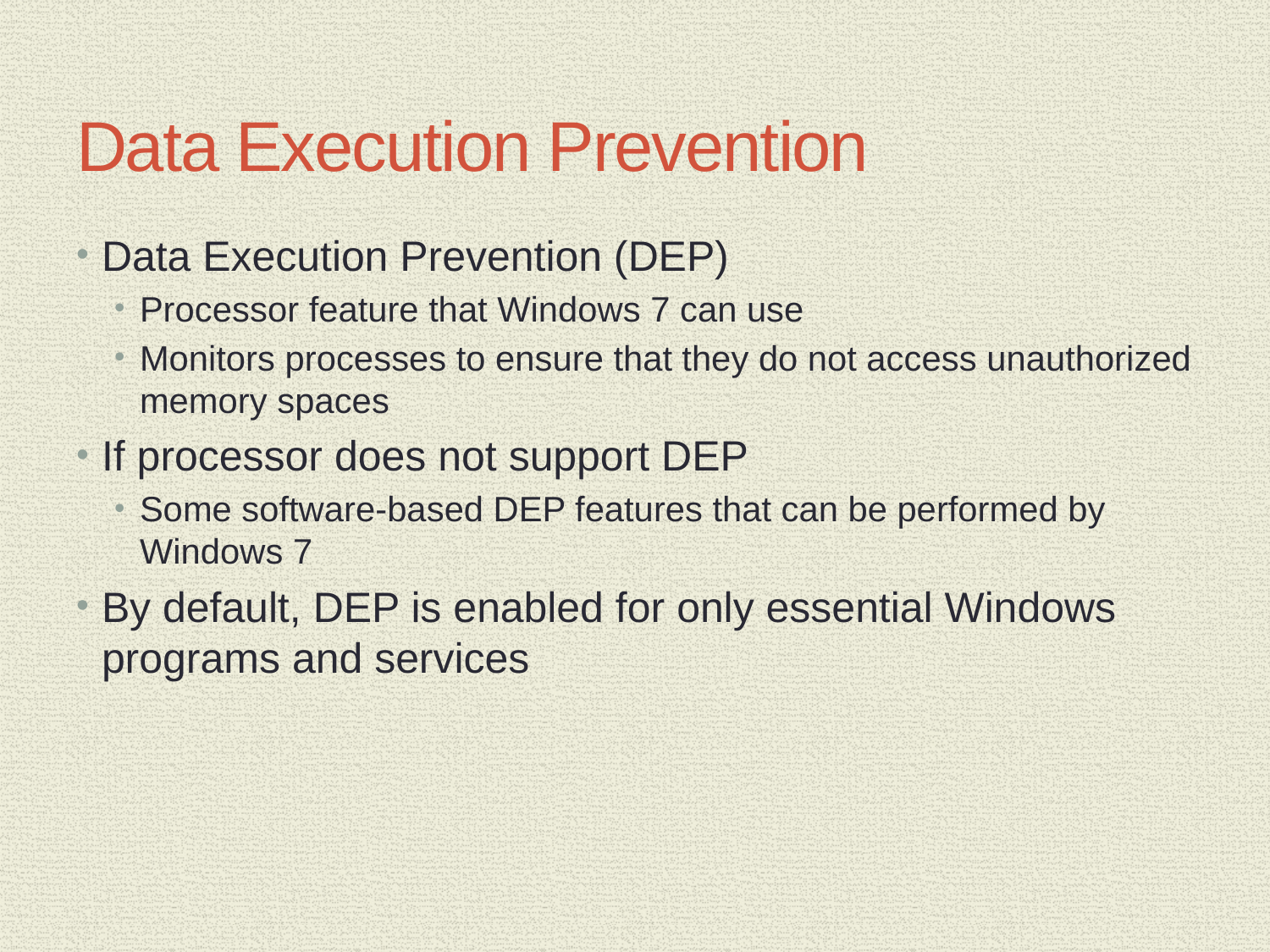

# Data Execution Prevention
Data Execution Prevention (DEP)
Processor feature that Windows 7 can use
Monitors processes to ensure that they do not access unauthorized memory spaces
If processor does not support DEP
Some software-based DEP features that can be performed by Windows 7
By default, DEP is enabled for only essential Windows programs and services